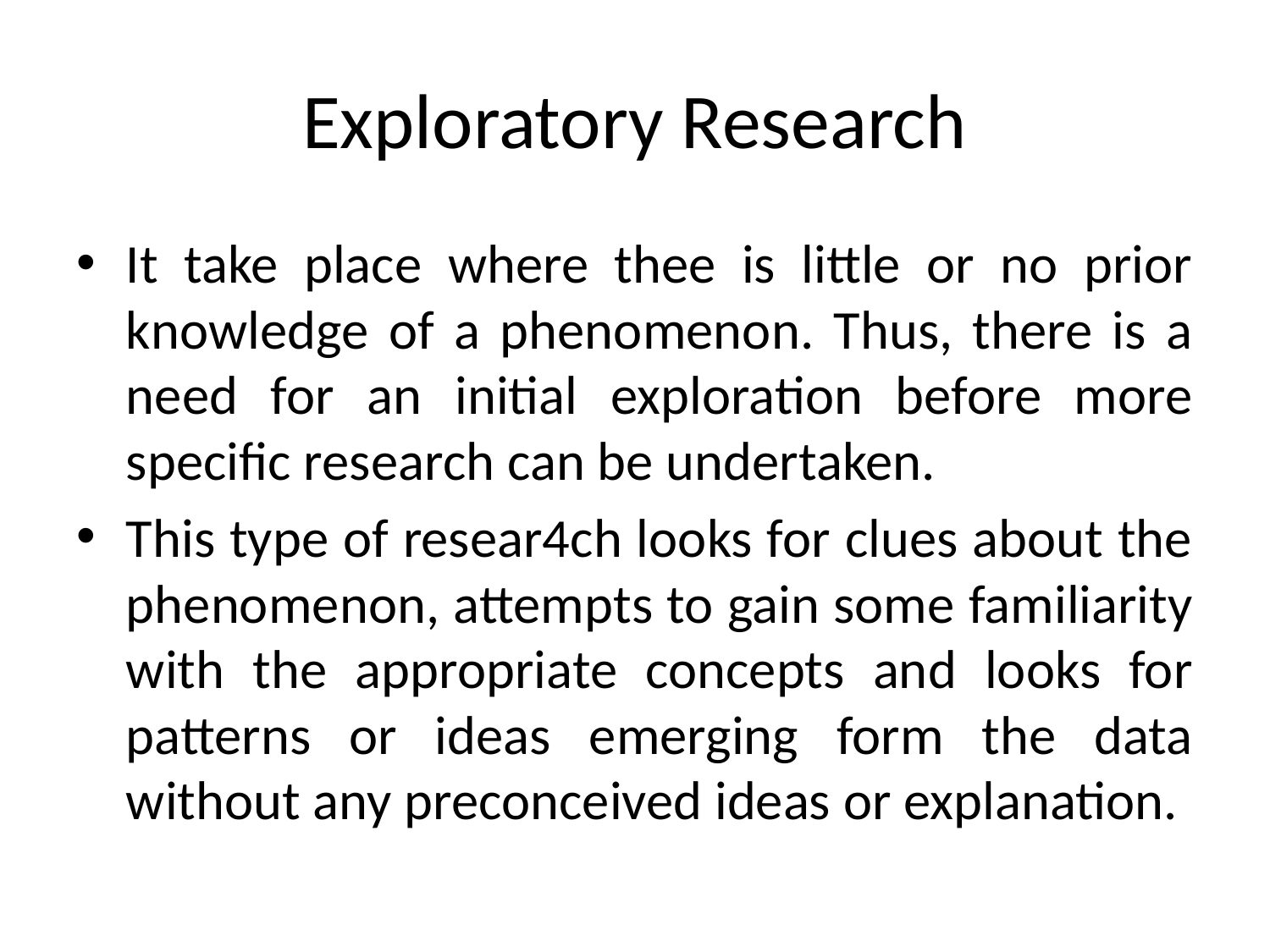

# Exploratory Research
It take place where thee is little or no prior knowledge of a phenomenon. Thus, there is a need for an initial exploration before more specific research can be undertaken.
This type of resear4ch looks for clues about the phenomenon, attempts to gain some familiarity with the appropriate concepts and looks for patterns or ideas emerging form the data without any preconceived ideas or explanation.